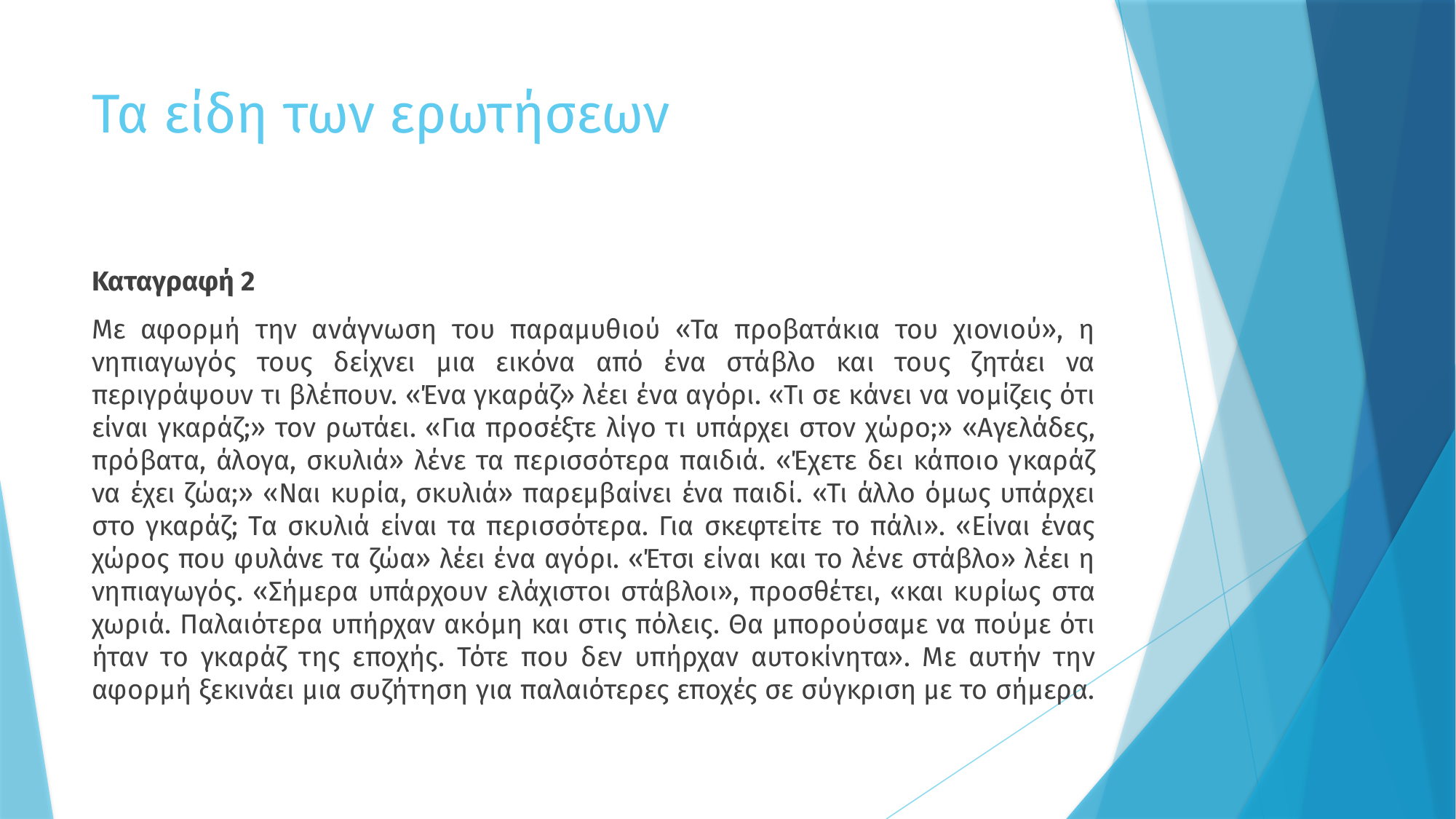

# Τα είδη των ερωτήσεων
Καταγραφή 2
Με αφορμή την ανάγνωση του παραμυθιού «Τα προβατάκια του χιονιού», η νηπιαγωγός τους δείχνει μια εικόνα από ένα στάβλο και τους ζητάει να περιγράψουν τι βλέπουν. «Ένα γκαράζ» λέει ένα αγόρι. «Τι σε κάνει να νομίζεις ότι είναι γκαράζ;» τον ρωτάει. «Για προσέξτε λίγο τι υπάρχει στον χώρο;» «Αγελάδες, πρόβατα, άλογα, σκυλιά» λένε τα περισσότερα παιδιά. «Έχετε δει κάποιο γκαράζ να έχει ζώα;» «Ναι κυρία, σκυλιά» παρεμβαίνει ένα παιδί. «Τι άλλο όμως υπάρχει στο γκαράζ; Τα σκυλιά είναι τα περισσότερα. Για σκεφτείτε το πάλι». «Είναι ένας χώρος που φυλάνε τα ζώα» λέει ένα αγόρι. «Έτσι είναι και το λένε στάβλο» λέει η νηπιαγωγός. «Σήμερα υπάρχουν ελάχιστοι στάβλοι», προσθέτει, «και κυρίως στα χωριά. Παλαιότερα υπήρχαν ακόμη και στις πόλεις. Θα μπορούσαμε να πούμε ότι ήταν το γκαράζ της εποχής. Τότε που δεν υπήρχαν αυτοκίνητα». Με αυτήν την αφορμή ξεκινάει μια συζήτηση για παλαιότερες εποχές σε σύγκριση με το σήμερα.